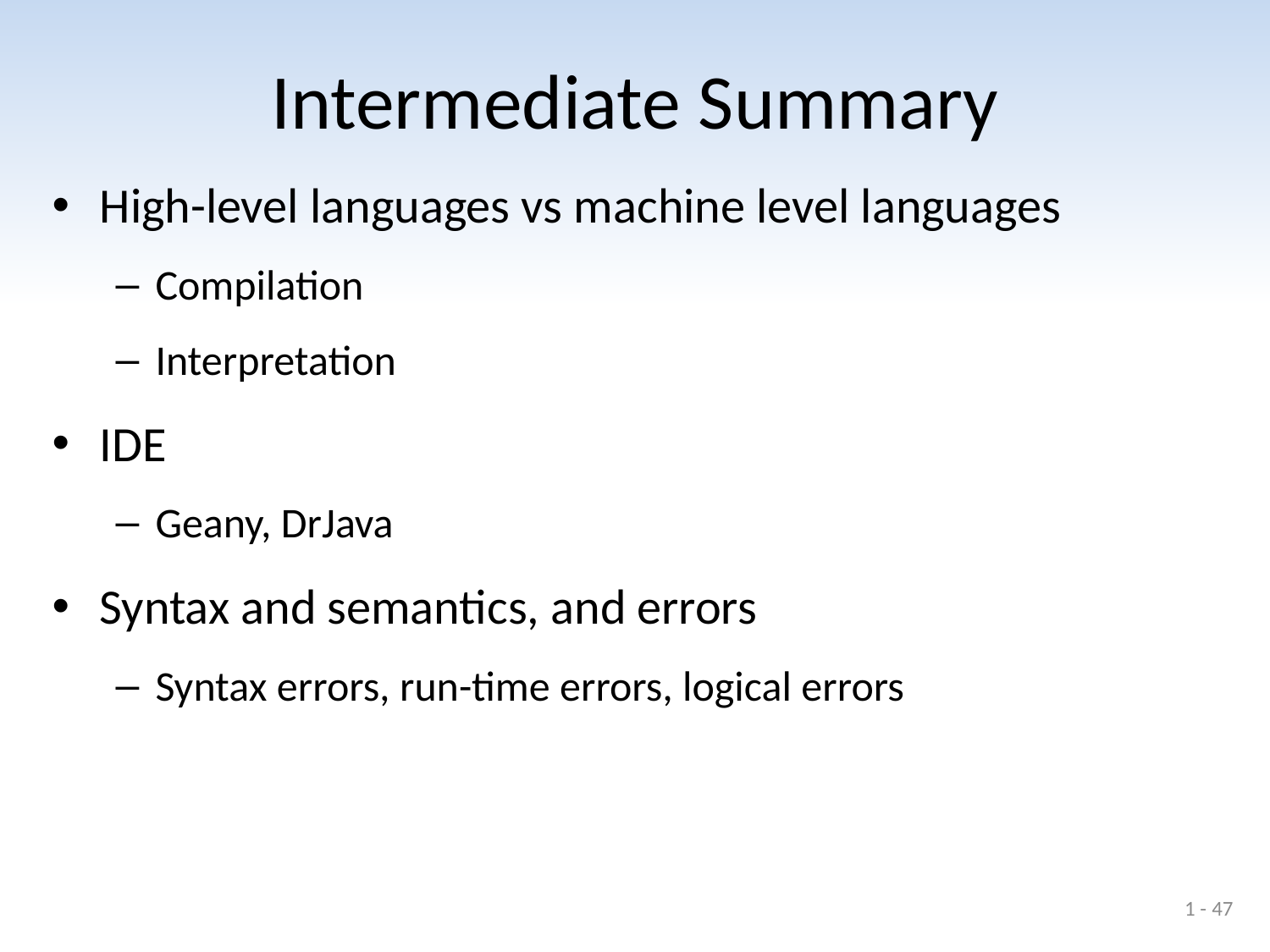

# Intermediate Summary
High-level languages vs machine level languages
Compilation
Interpretation
IDE
Geany, DrJava
Syntax and semantics, and errors
Syntax errors, run-time errors, logical errors

1 - 47